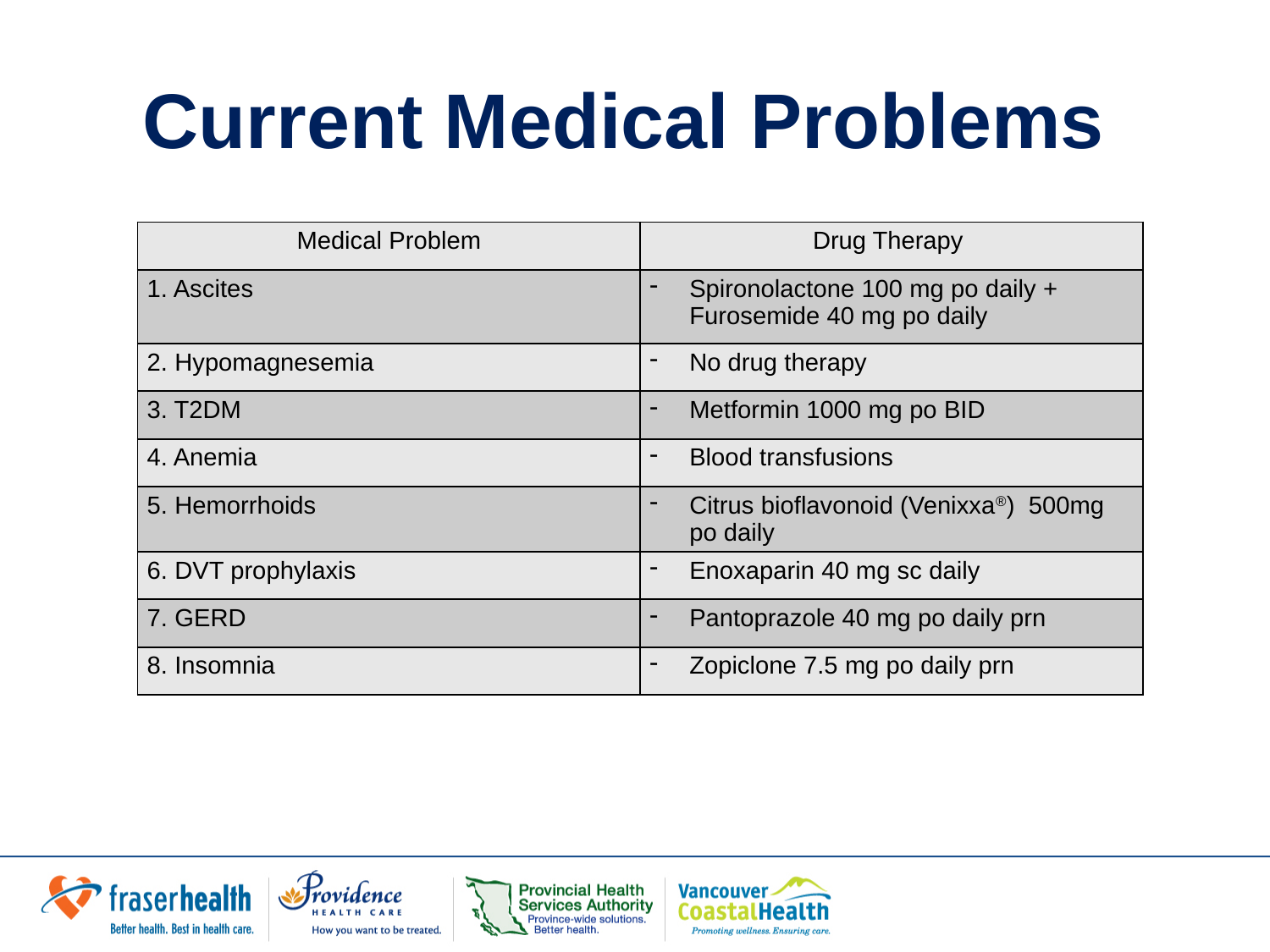

# Current Medical Problems
| Medical Problem | Drug Therapy |
| --- | --- |
| 1. Ascites | Spironolactone 100 mg po daily + Furosemide 40 mg po daily |
| 2. Hypomagnesemia | No drug therapy |
| 3. T2DM | Metformin 1000 mg po BID |
| 4. Anemia | Blood transfusions |
| 5. Hemorrhoids | Citrus bioflavonoid (Venixxa®) 500mg po daily |
| 6. DVT prophylaxis | Enoxaparin 40 mg sc daily |
| 7. GERD | Pantoprazole 40 mg po daily prn |
| 8. Insomnia | Zopiclone 7.5 mg po daily prn |